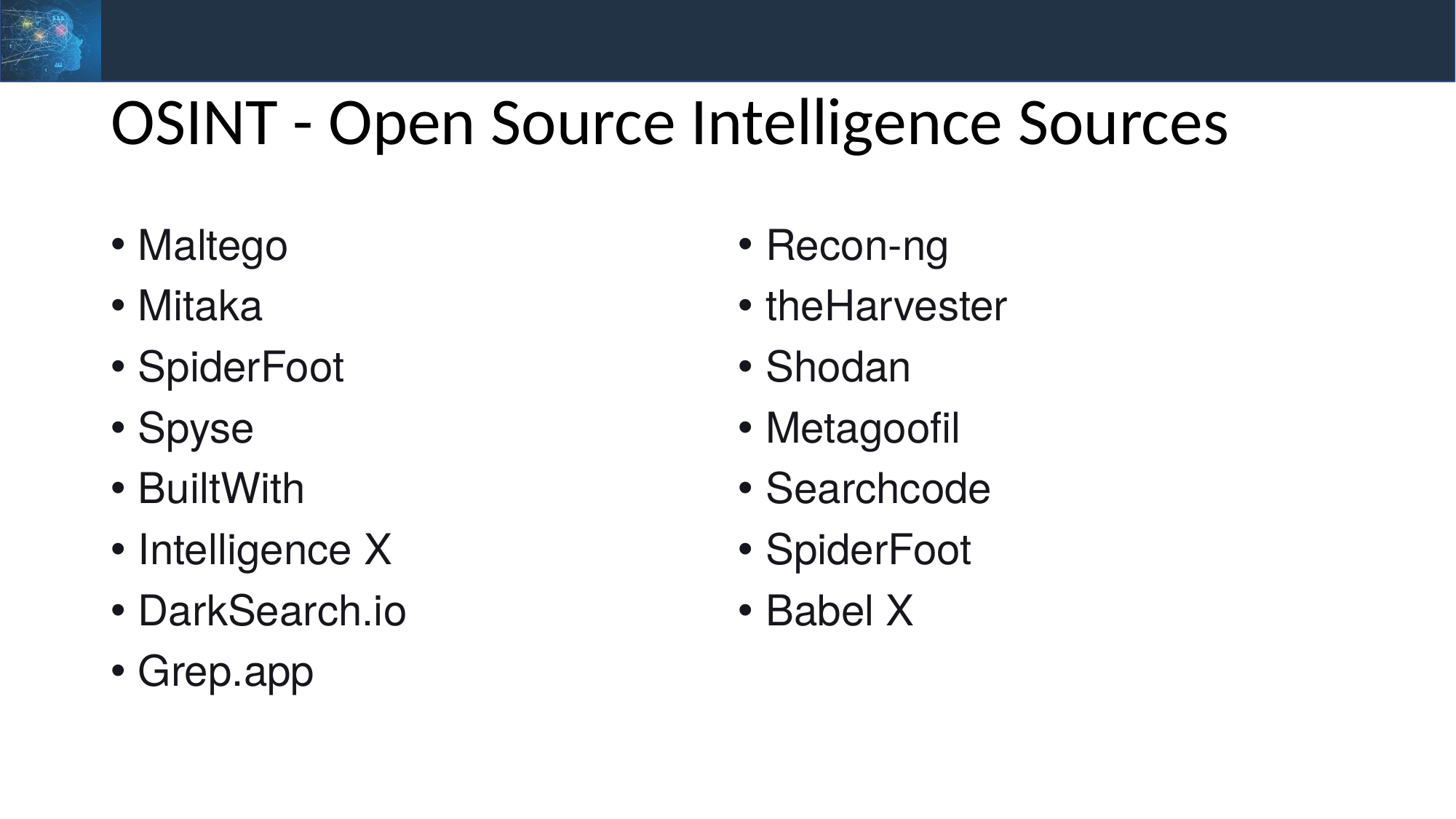

# OSINT - Open Source Intelligence Sources
Maltego
Mitaka
SpiderFoot
Spyse
BuiltWith
Intelligence X
DarkSearch.io
Grep.app
Recon-ng
theHarvester
Shodan
Metagoofil
Searchcode
SpiderFoot
Babel X